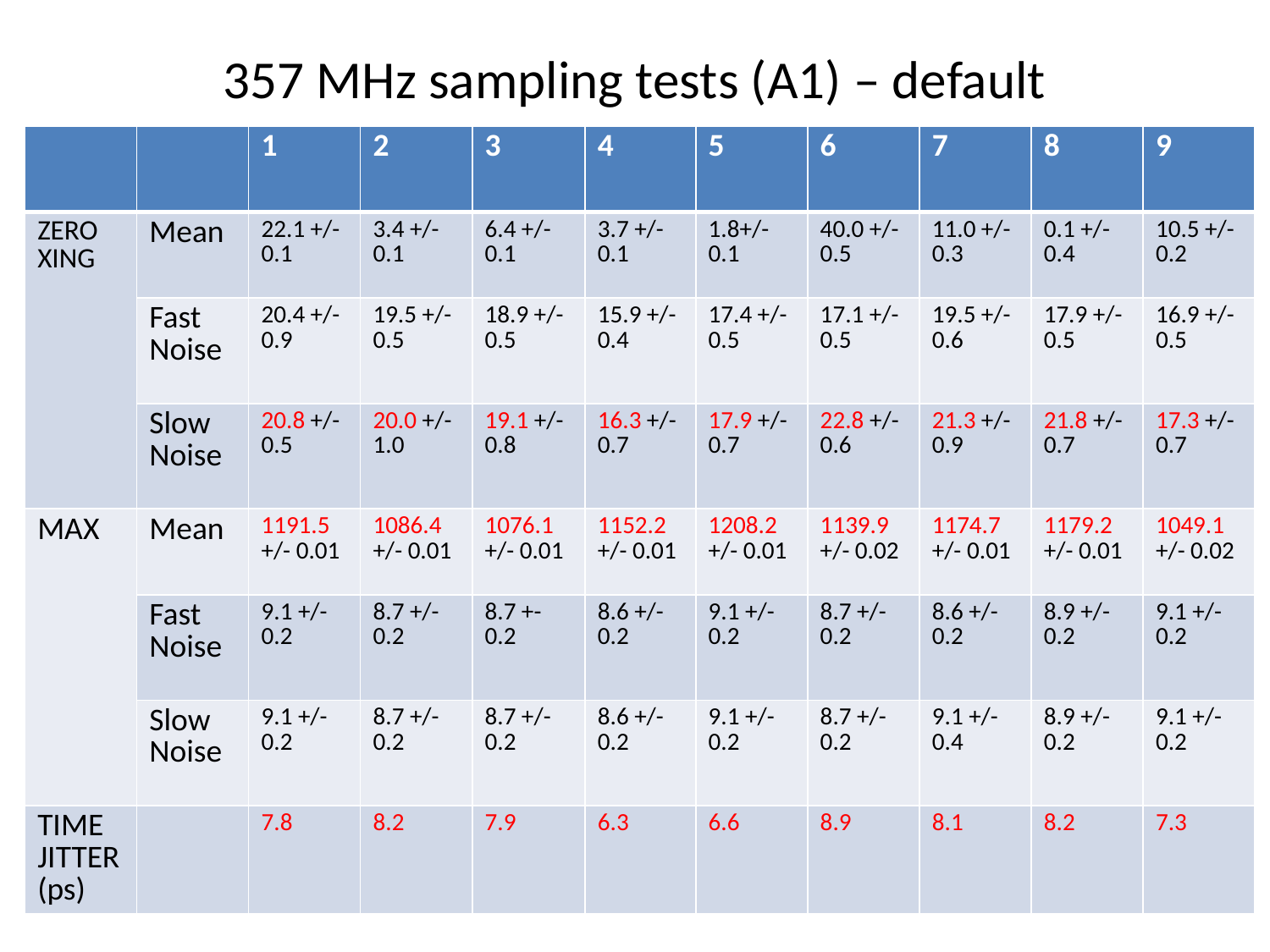

# 357 MHz sampling tests (A1) – default
|  |  | 1 | 2 | 3 | 4 | 5 | 6 | 7 | 8 | 9 |
| --- | --- | --- | --- | --- | --- | --- | --- | --- | --- | --- |
| ZERO XING | Mean | 22.1 +/- 0.1 | 3.4 +/- 0.1 | 6.4 +/- 0.1 | 3.7 +/- 0.1 | 1.8+/- 0.1 | 40.0 +/- 0.5 | 11.0 +/- 0.3 | 0.1 +/- 0.4 | 10.5 +/- 0.2 |
|  | Fast Noise | 20.4 +/- 0.9 | 19.5 +/- 0.5 | 18.9 +/- 0.5 | 15.9 +/- 0.4 | 17.4 +/- 0.5 | 17.1 +/- 0.5 | 19.5 +/- 0.6 | 17.9 +/- 0.5 | 16.9 +/- 0.5 |
|  | Slow Noise | 20.8 +/- 0.5 | 20.0 +/- 1.0 | 19.1 +/- 0.8 | 16.3 +/- 0.7 | 17.9 +/- 0.7 | 22.8 +/- 0.6 | 21.3 +/- 0.9 | 21.8 +/- 0.7 | 17.3 +/- 0.7 |
| MAX | Mean | 1191.5 +/- 0.01 | 1086.4 +/- 0.01 | 1076.1 +/- 0.01 | 1152.2 +/- 0.01 | 1208.2 +/- 0.01 | 1139.9 +/- 0.02 | 1174.7 +/- 0.01 | 1179.2 +/- 0.01 | 1049.1 +/- 0.02 |
|  | Fast Noise | 9.1 +/- 0.2 | 8.7 +/- 0.2 | 8.7 +- 0.2 | 8.6 +/- 0.2 | 9.1 +/- 0.2 | 8.7 +/- 0.2 | 8.6 +/- 0.2 | 8.9 +/- 0.2 | 9.1 +/- 0.2 |
|  | Slow Noise | 9.1 +/- 0.2 | 8.7 +/- 0.2 | 8.7 +/- 0.2 | 8.6 +/- 0.2 | 9.1 +/- 0.2 | 8.7 +/- 0.2 | 9.1 +/- 0.4 | 8.9 +/- 0.2 | 9.1 +/- 0.2 |
| TIME JITTER (ps) |  | 7.8 | 8.2 | 7.9 | 6.3 | 6.6 | 8.9 | 8.1 | 8.2 | 7.3 |